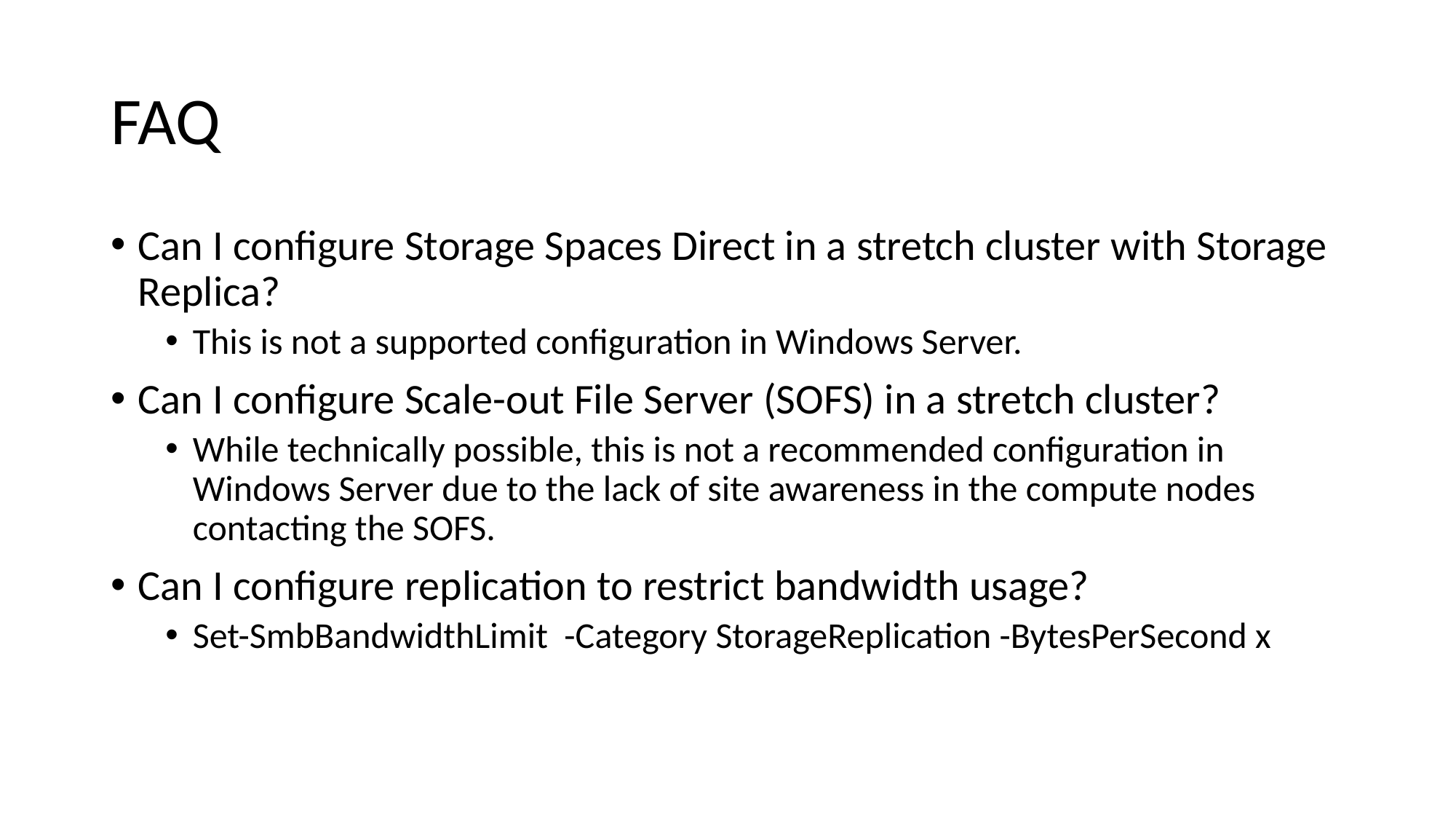

# FAQ
Can I configure Storage Spaces Direct in a stretch cluster with Storage Replica?
This is not a supported configuration in Windows Server.
Can I configure Scale-out File Server (SOFS) in a stretch cluster?
While technically possible, this is not a recommended configuration in Windows Server due to the lack of site awareness in the compute nodes contacting the SOFS.
Can I configure replication to restrict bandwidth usage?
Set-SmbBandwidthLimit  -Category StorageReplication -BytesPerSecond x